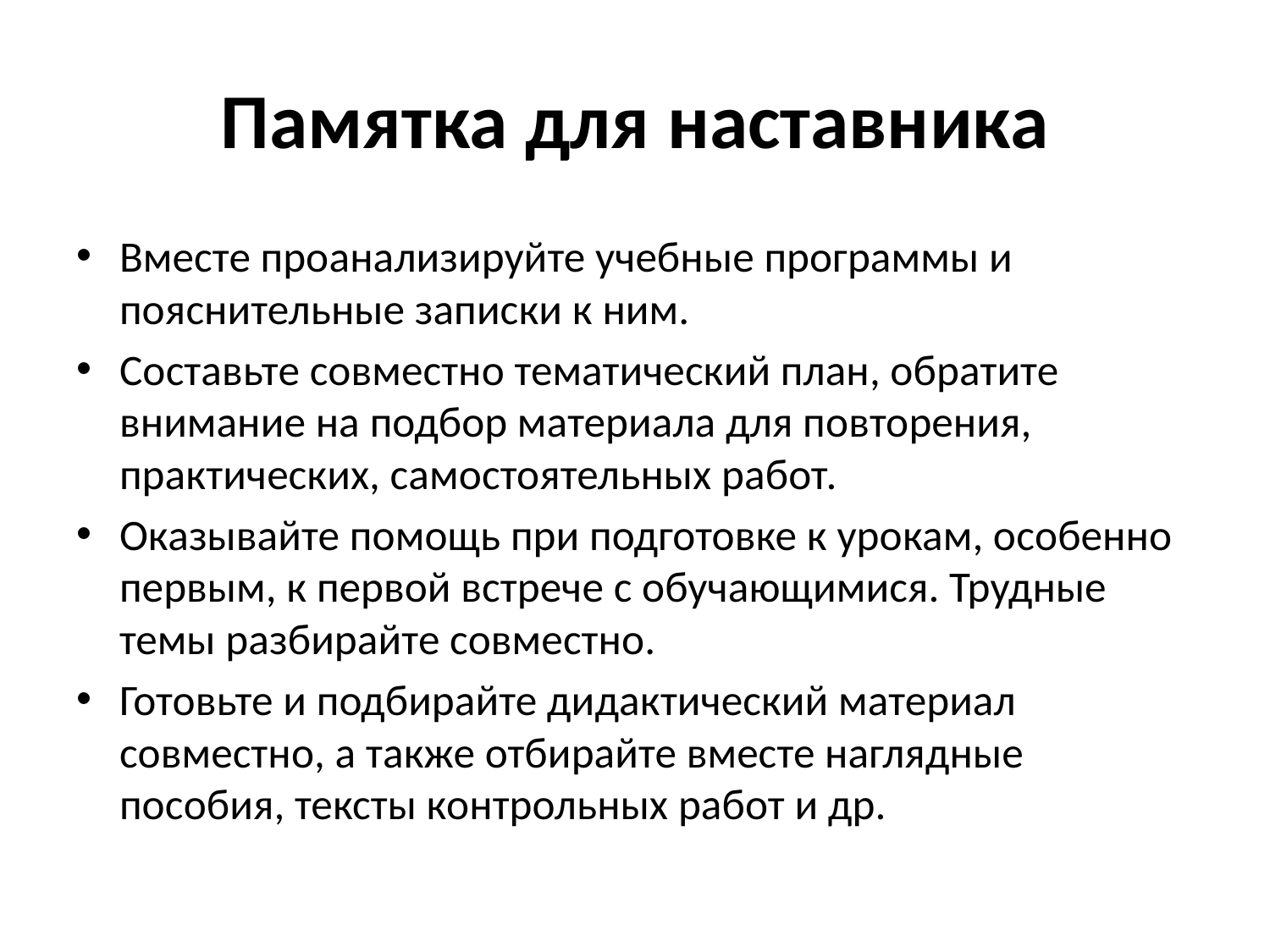

# Памятка для наставника
Вместе проанализируйте учебные программы и пояснительные записки к ним.
Составьте совместно тематический план, обратите внимание на подбор материала для повторения, практических, самостоятельных работ.
Оказывайте помощь при подготовке к урокам, особенно первым, к первой встрече с обучающимися. Трудные темы разбирайте совместно.
Готовьте и подбирайте дидактический материал совместно, а также отбирайте вместе наглядные пособия, тексты контрольных работ и др.